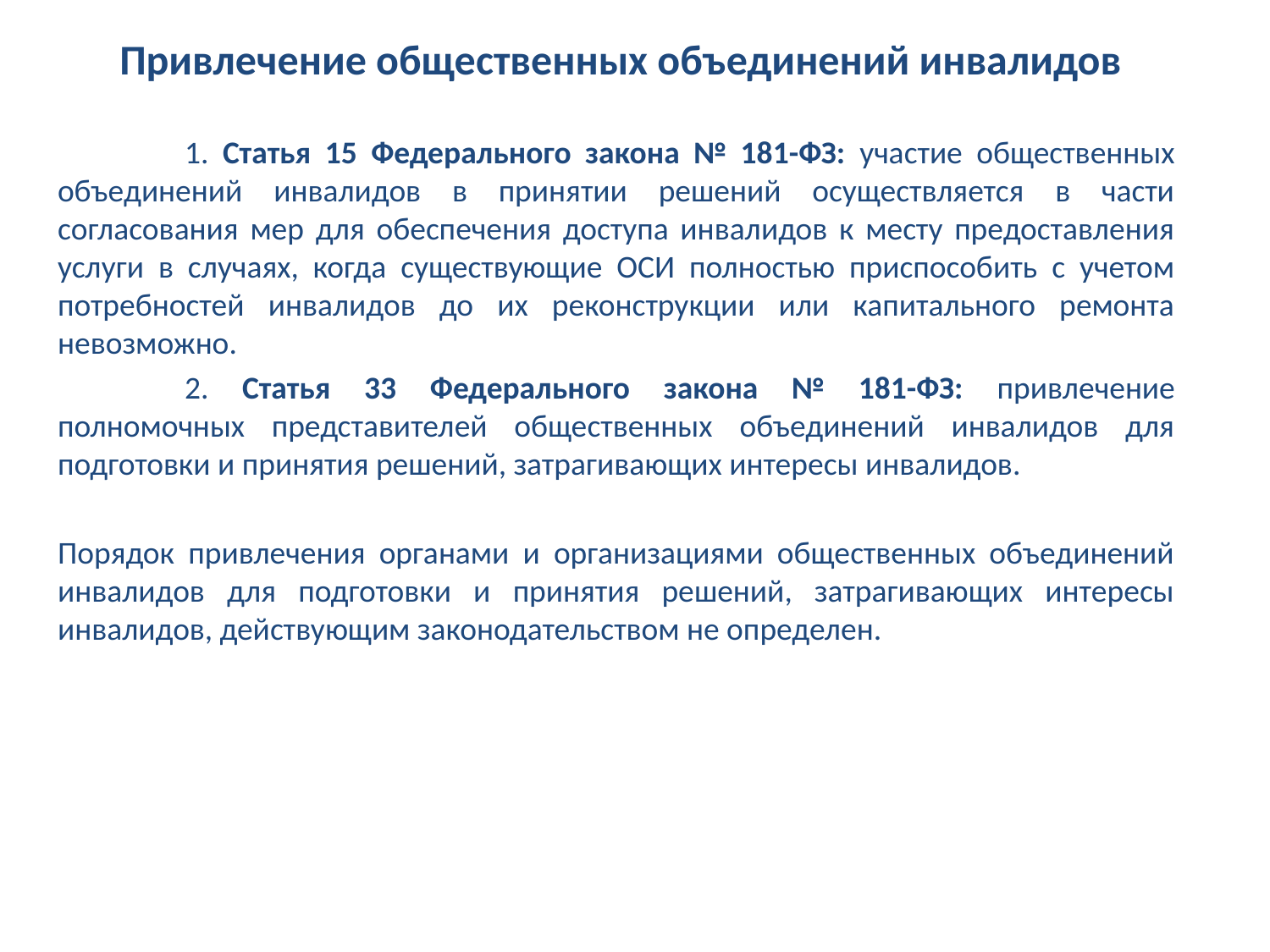

Привлечение общественных объединений инвалидов
	1. Статья 15 Федерального закона № 181-ФЗ: участие общественных объединений инвалидов в принятии решений осуществляется в части согласования мер для обеспечения доступа инвалидов к месту предоставления услуги в случаях, когда существующие ОСИ полностью приспособить с учетом потребностей инвалидов до их реконструкции или капитального ремонта невозможно.
	2. Статья 33 Федерального закона № 181-ФЗ: привлечение полномочных представителей общественных объединений инвалидов для подготовки и принятия решений, затрагивающих интересы инвалидов.

Порядок привлечения органами и организациями общественных объединений инвалидов для подготовки и принятия решений, затрагивающих интересы инвалидов, действующим законодательством не определен.